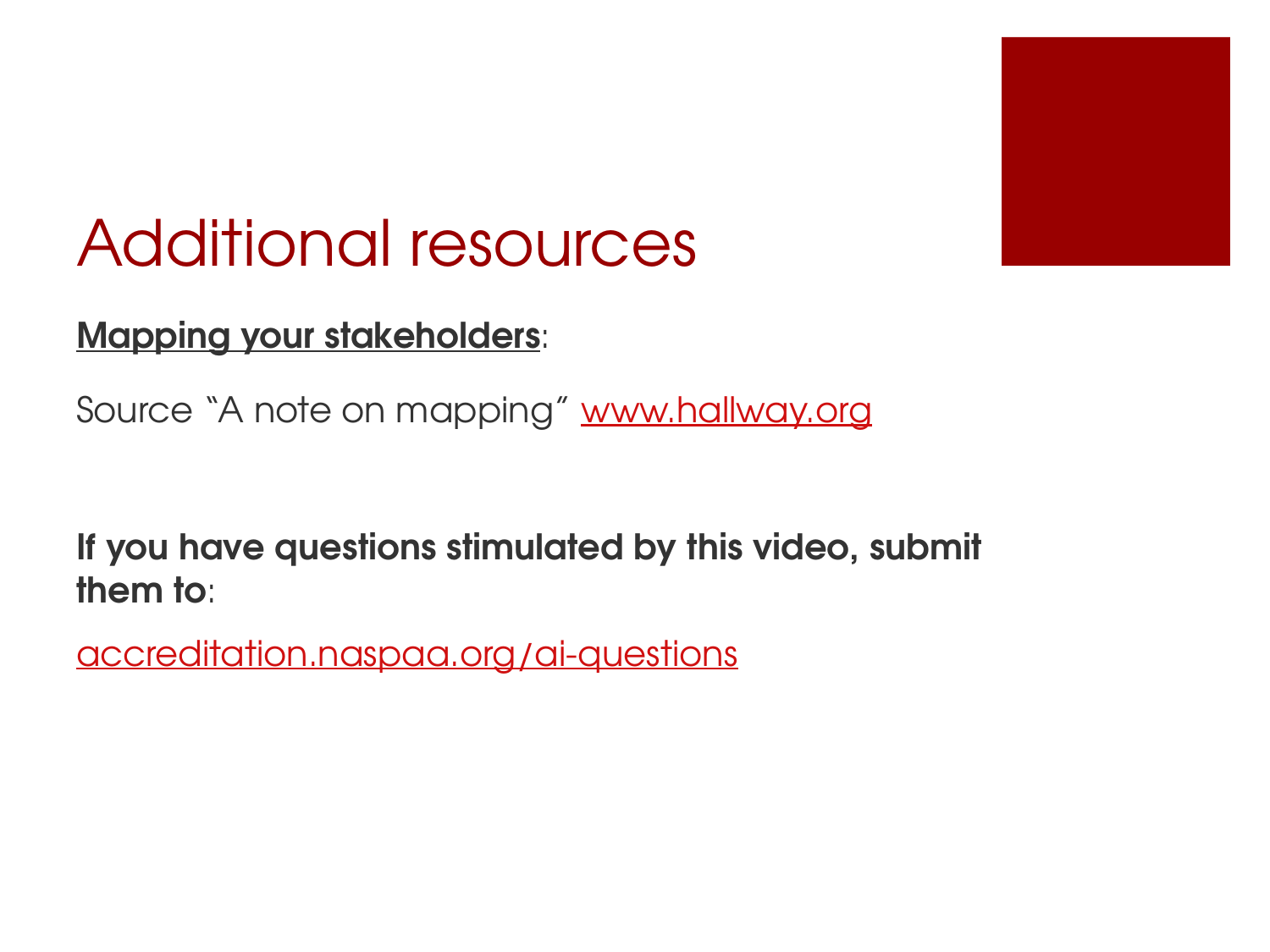

# Additional resources
Mapping your stakeholders:
Source “A note on mapping” www.hallway.org

If you have questions stimulated by this video, submit them to:
accreditation.naspaa.org/ai-questions